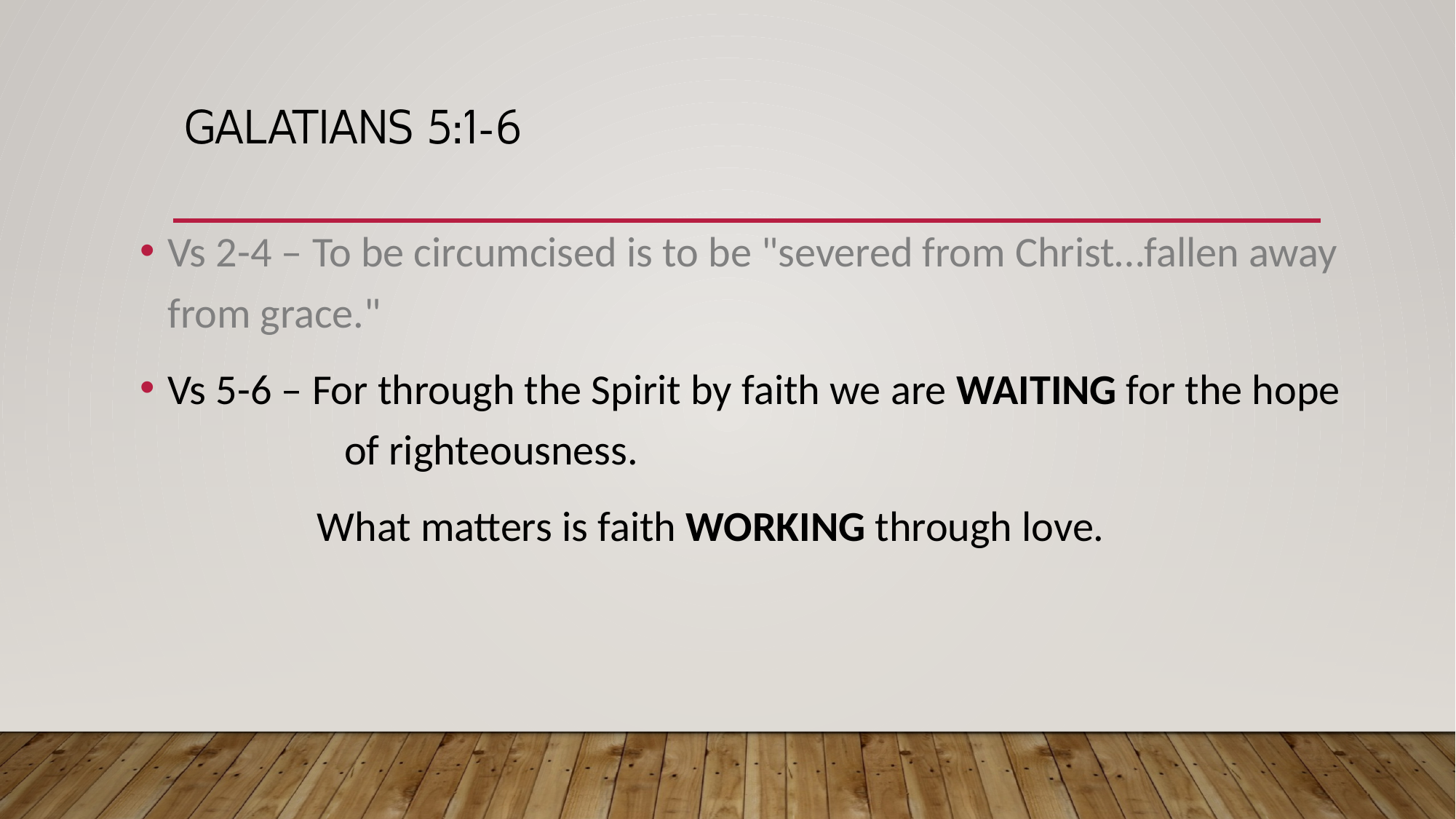

# Galatians 5:1-6
Vs 2-4 – To be circumcised is to be "severed from Christ…fallen away from grace."
Vs 5-6 – For through the Spirit by faith we are WAITING for the hope 	       of righteousness.
	       What matters is faith WORKING through love.